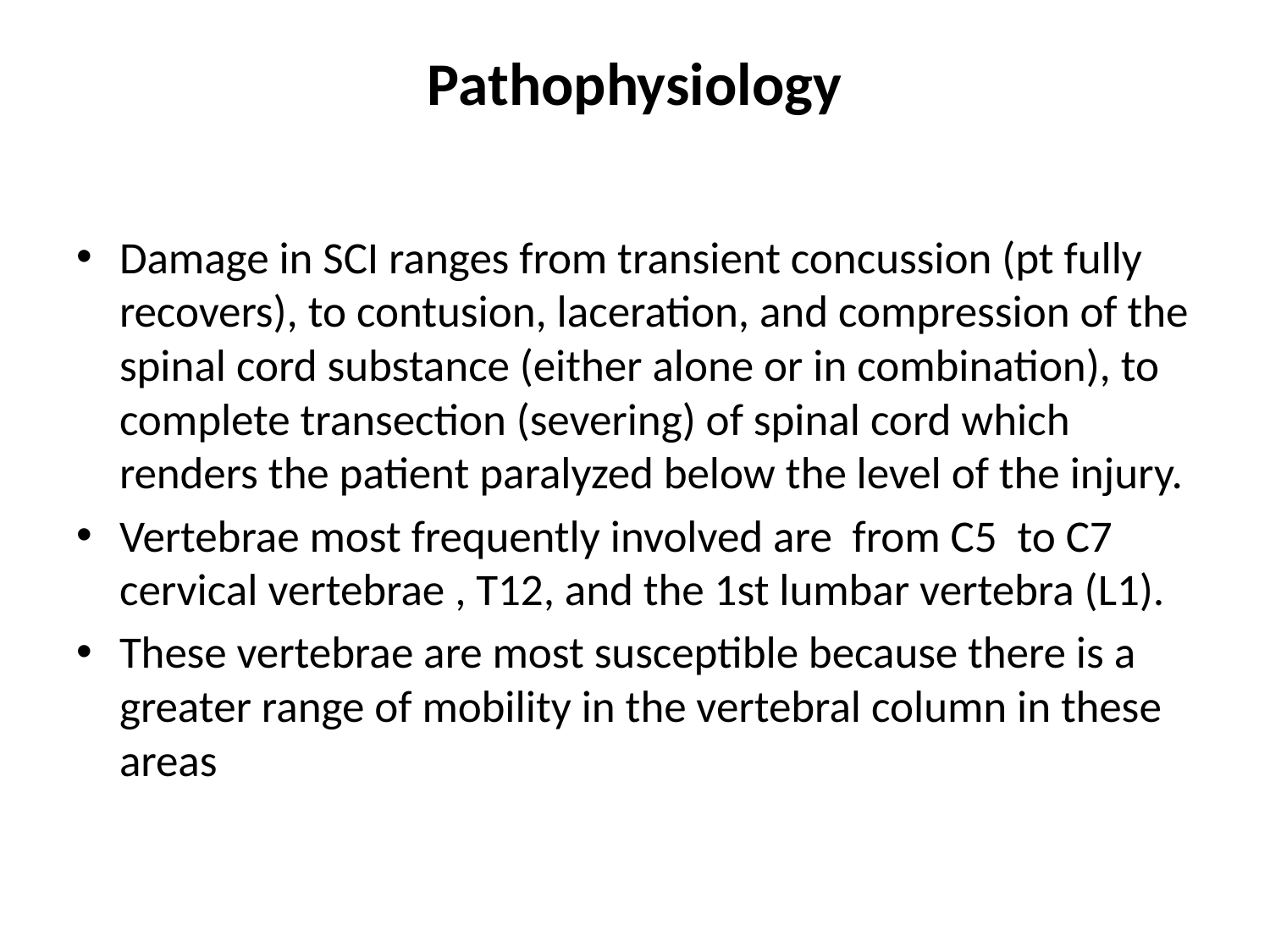

# Pathophysiology
Damage in SCI ranges from transient concussion (pt fully recovers), to contusion, laceration, and compression of the spinal cord substance (either alone or in combination), to complete transection (severing) of spinal cord which renders the patient paralyzed below the level of the injury.
Vertebrae most frequently involved are  from C5  to C7 cervical vertebrae , T12, and the 1st lumbar vertebra (L1).
These vertebrae are most susceptible because there is a greater range of mobility in the vertebral column in these areas